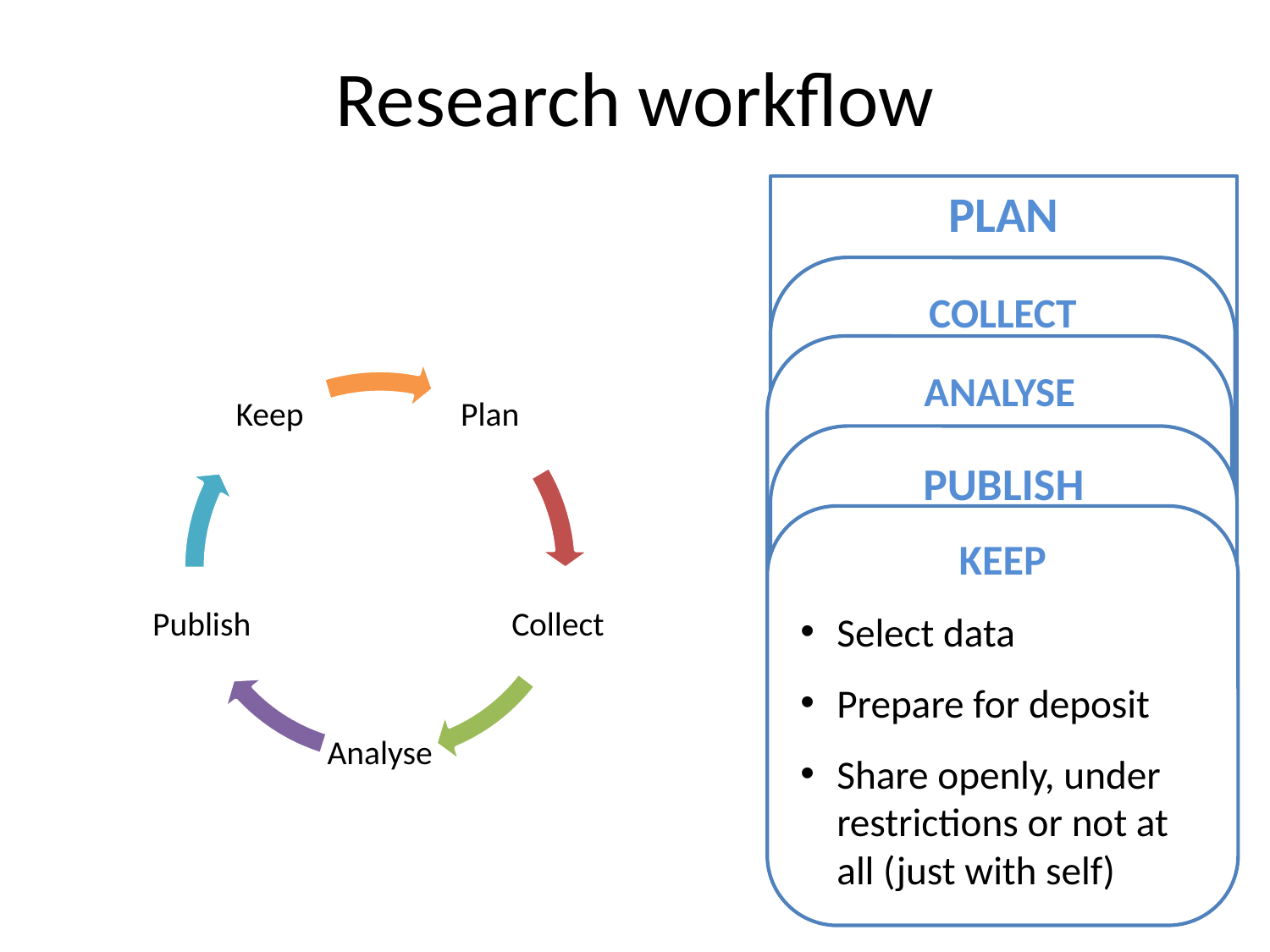

# Research workflow
PLAN
Develop ideas
Seek collaborators
Submit grant applications
Write DMPs

COLLECT
Find existing data
Develop workflow, methodologies…
Creating data and documentation
Collaborate
ANALYSE
Process, clean and combine data
Develop and apply code, visualise…
Create & document derived datasets
Plan
Collect
Analyse
Publish
Keep
PUBLISH
Understand policy
Publish papers
Share associated data and code
Get PIDs & cite

KEEP
Select data
Prepare for deposit
Share openly, under restrictions or not at all (just with self)